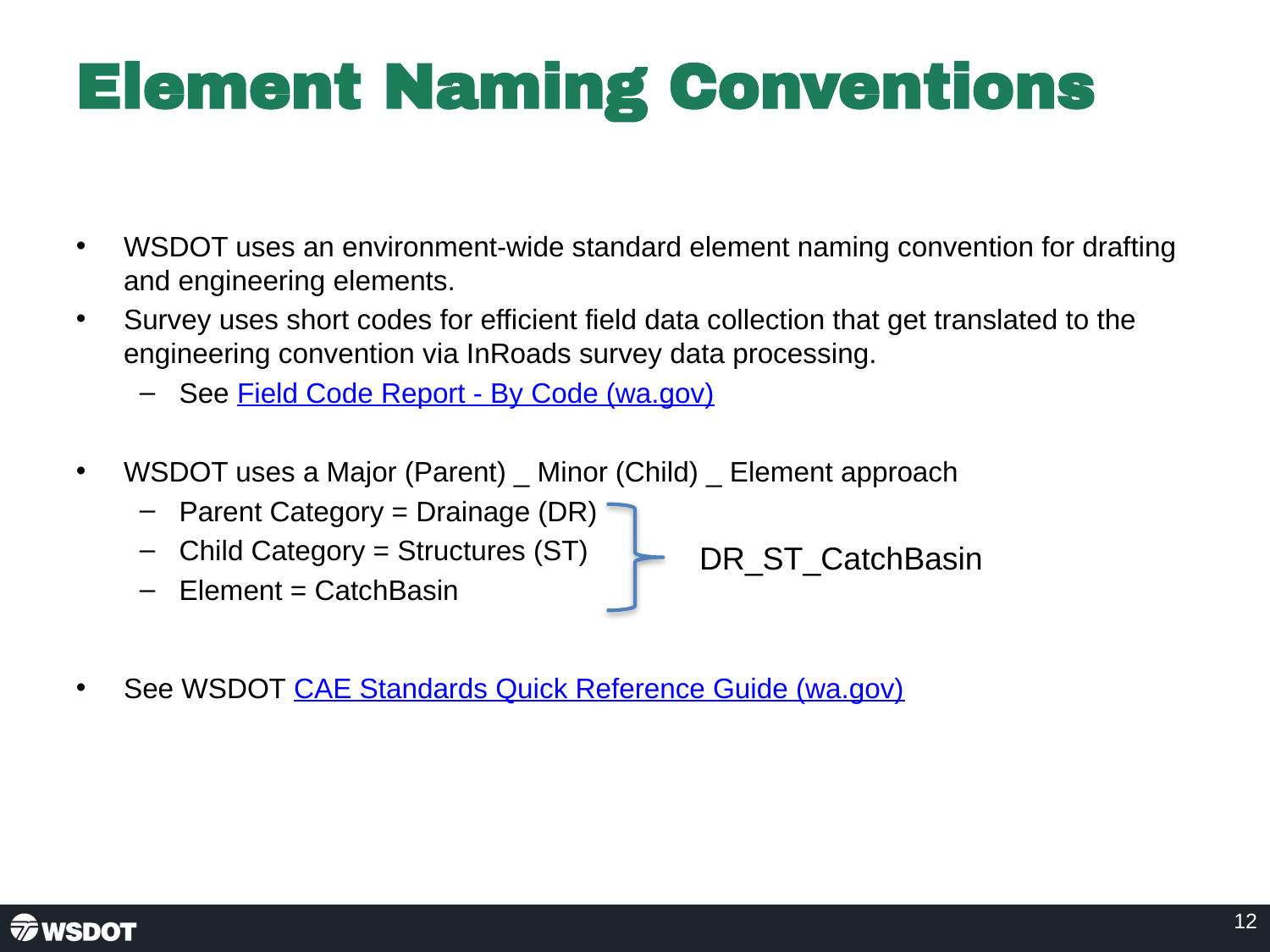

# Element Naming Conventions
WSDOT uses an environment-wide standard element naming convention for drafting and engineering elements.
Survey uses short codes for efficient field data collection that get translated to the engineering convention via InRoads survey data processing.
See Field Code Report - By Code (wa.gov)

WSDOT uses a Major (Parent) _ Minor (Child) _ Element approach
Parent Category = Drainage (DR)
Child Category = Structures (ST)
Element = CatchBasin

See WSDOT CAE Standards Quick Reference Guide (wa.gov)

DR_ST_CatchBasin
12